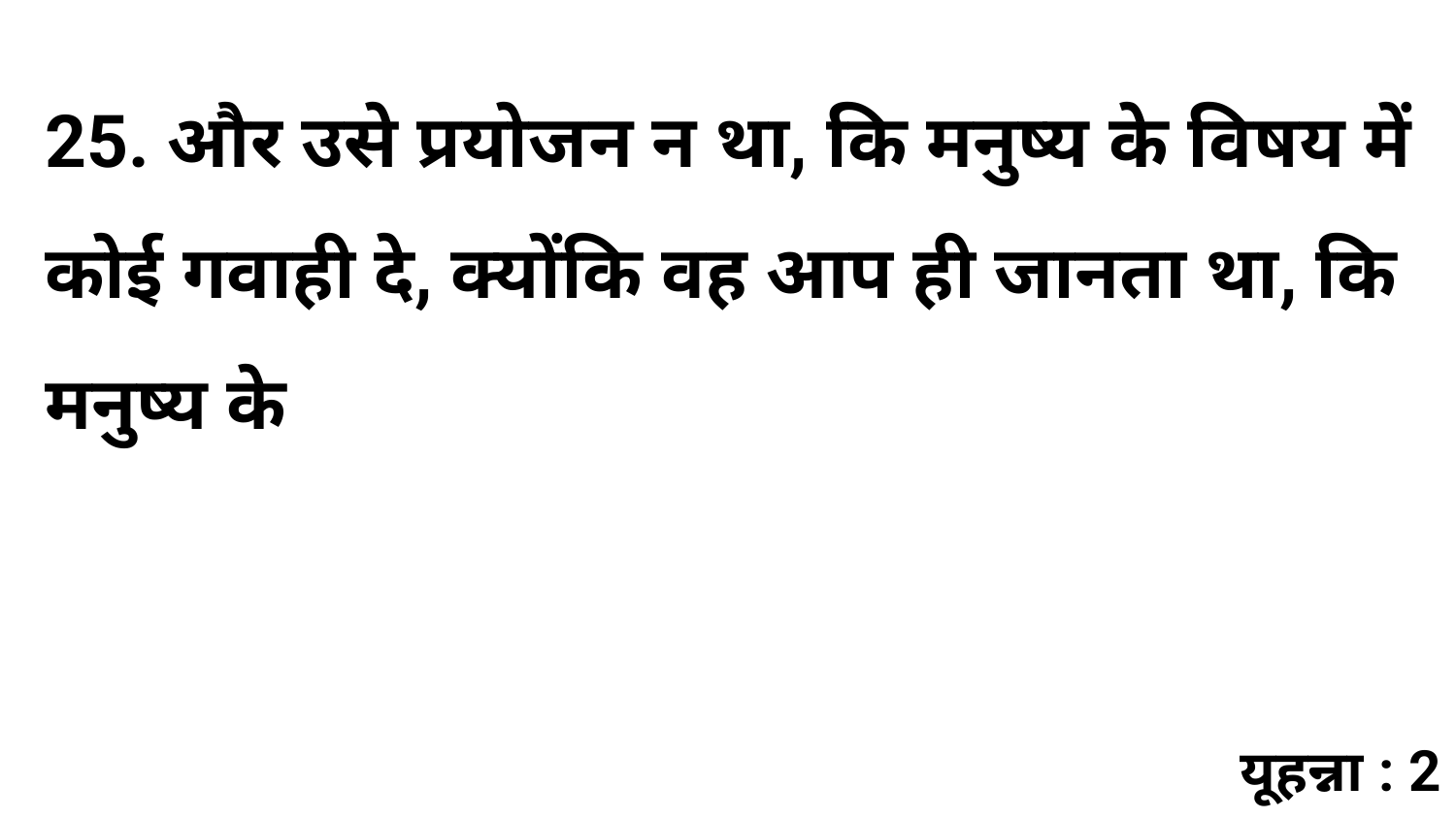

25. और उसे प्रयोजन न था, कि मनुष्य के विषय में कोई गवाही दे, क्योंकि वह आप ही जानता था, कि मनुष्य के
यूहन्ना : 2